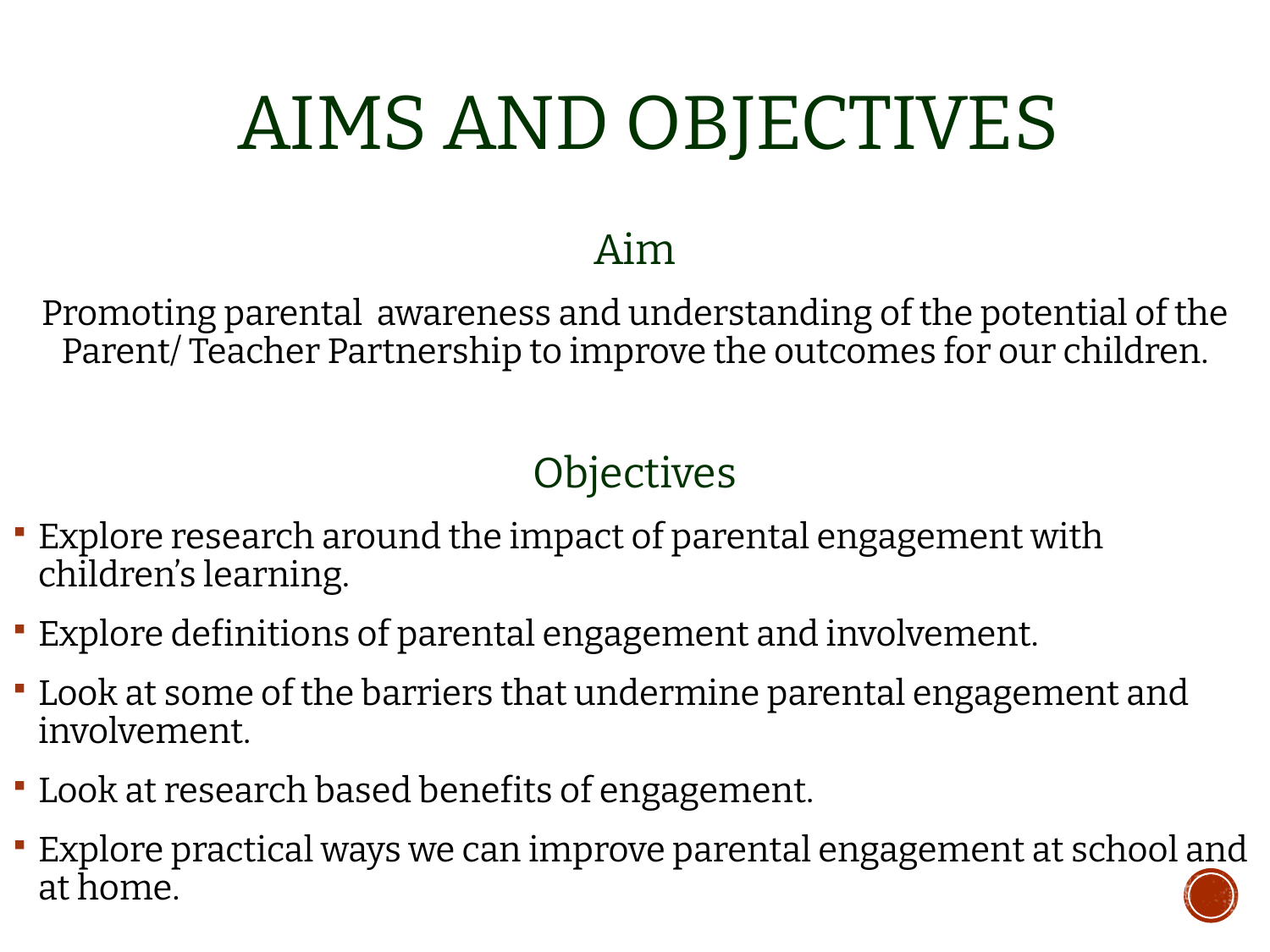

# Aims and Objectives

Aim
Promoting parental  awareness and understanding of the potential of the Parent/ Teacher Partnership to improve the outcomes for our children.

Objectives
Explore research around the impact of parental engagement with children’s learning.
Explore definitions of parental engagement and involvement.
Look at some of the barriers that undermine parental engagement and involvement.
Look at research based benefits of engagement.
Explore practical ways we can improve parental engagement at school and at home.